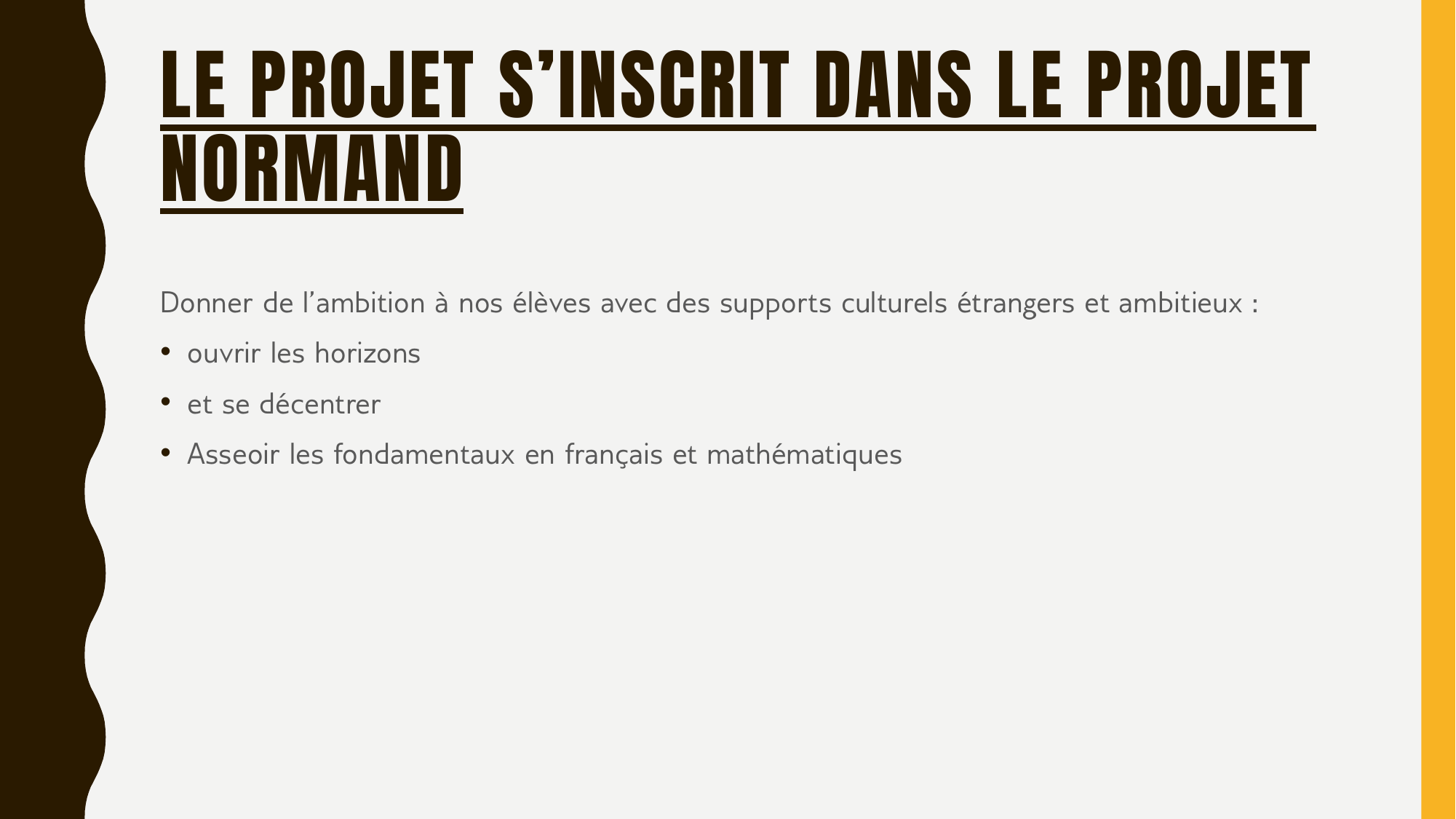

# Le projet s’inscrit dans le projet normand
Donner de l’ambition à nos élèves avec des supports culturels étrangers et ambitieux :
ouvrir les horizons
et se décentrer
Asseoir les fondamentaux en français et mathématiques